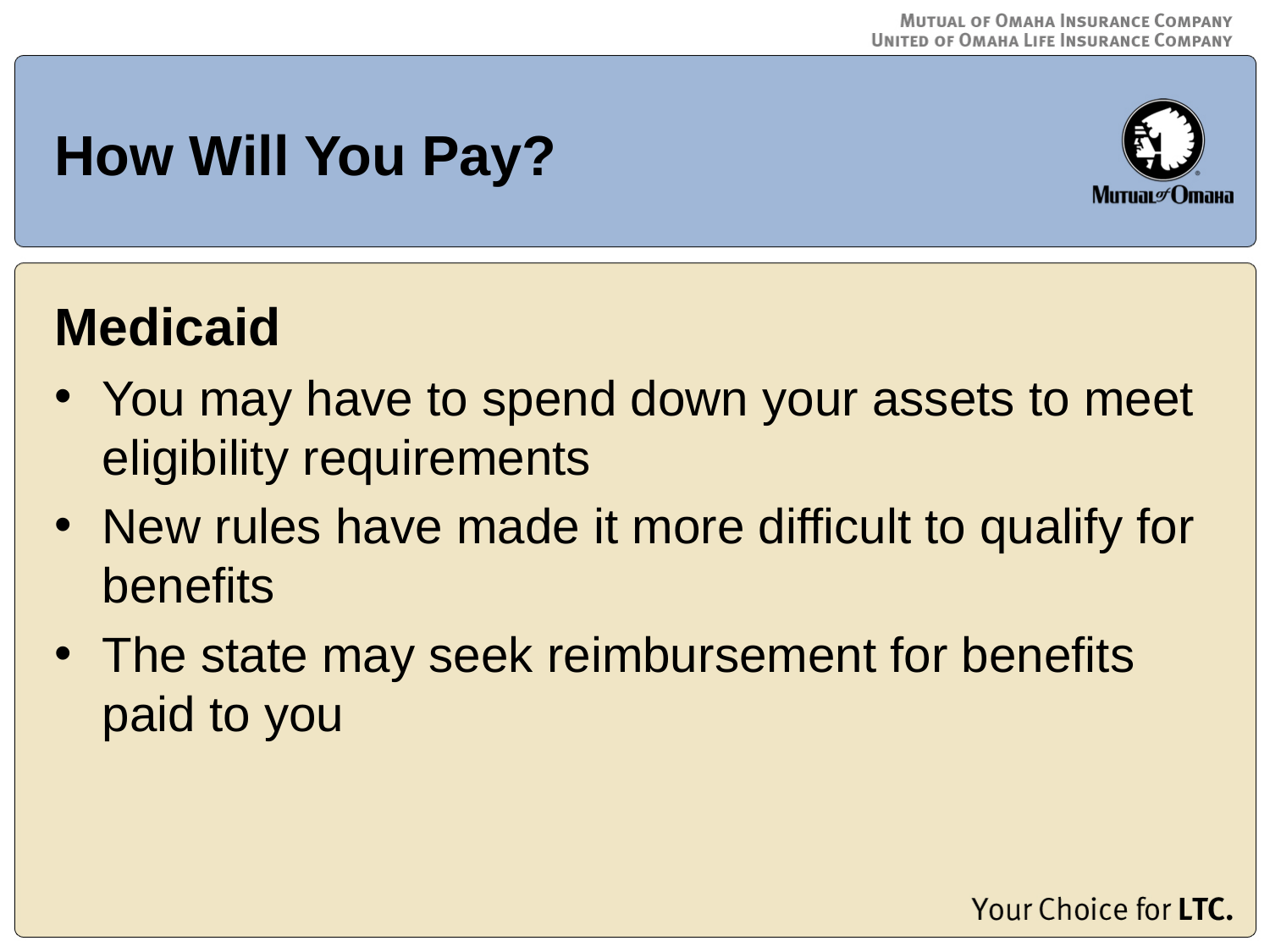

# How Will You Pay?
Medicaid
You may have to spend down your assets to meet eligibility requirements
New rules have made it more difficult to qualify for benefits
The state may seek reimbursement for benefits paid to you